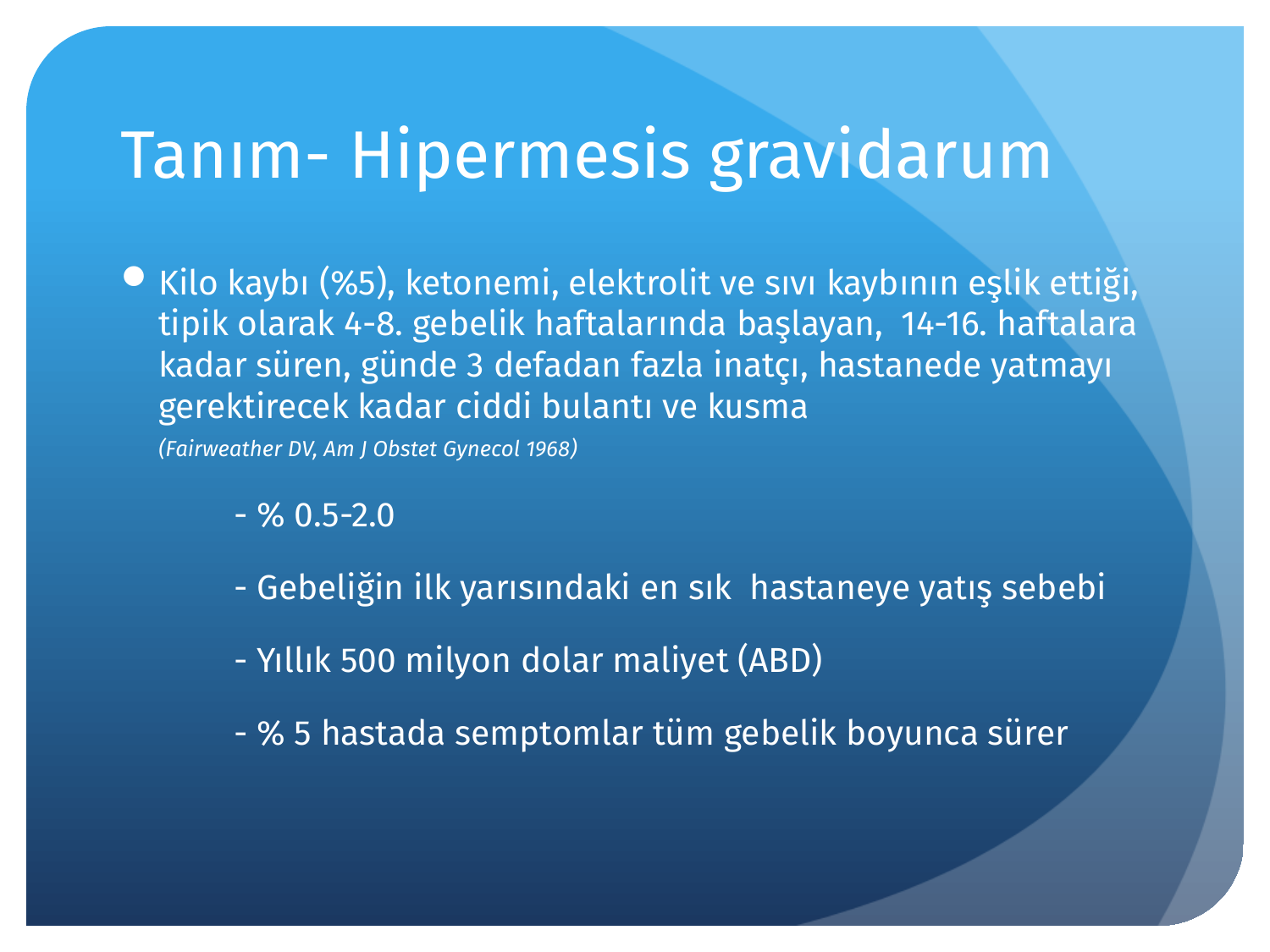

# Tanım- Hipermesis gravidarum
Kilo kaybı (%5), ketonemi, elektrolit ve sıvı kaybının eşlik ettiği, tipik olarak 4-8. gebelik haftalarında başlayan,  14-16. haftalara kadar süren, günde 3 defadan fazla inatçı, hastanede yatmayı gerektirecek kadar ciddi bulantı ve kusma
			(Fairweather DV, Am J Obstet Gynecol 1968)
	- % 0.5-2.0
	- Gebeliğin ilk yarısındaki en sık  hastaneye yatış sebebi
	- Yıllık 500 milyon dolar maliyet (ABD)
	- % 5 hastada semptomlar tüm gebelik boyunca sürer